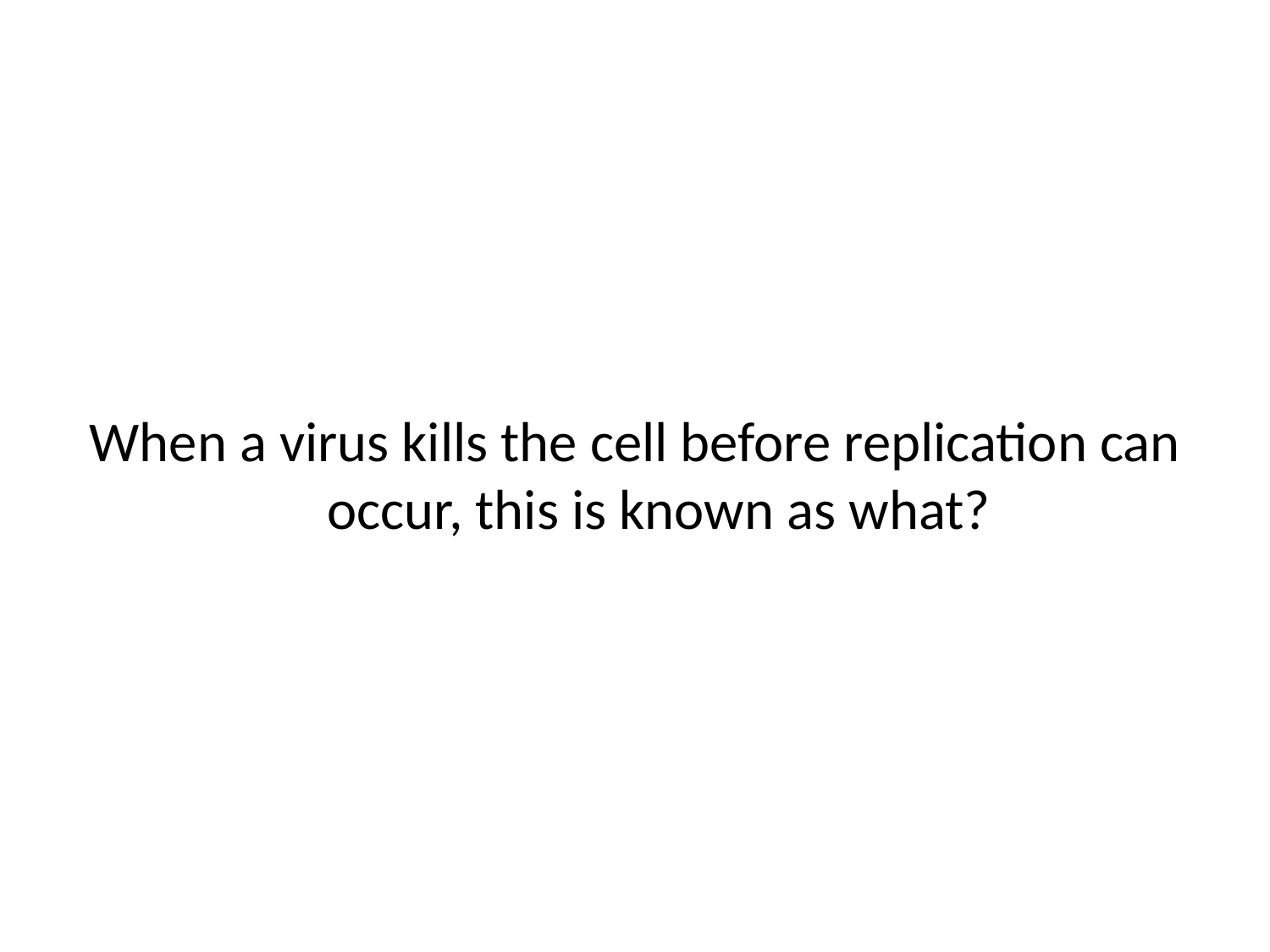

When a virus kills the cell before replication can occur, this is known as what?